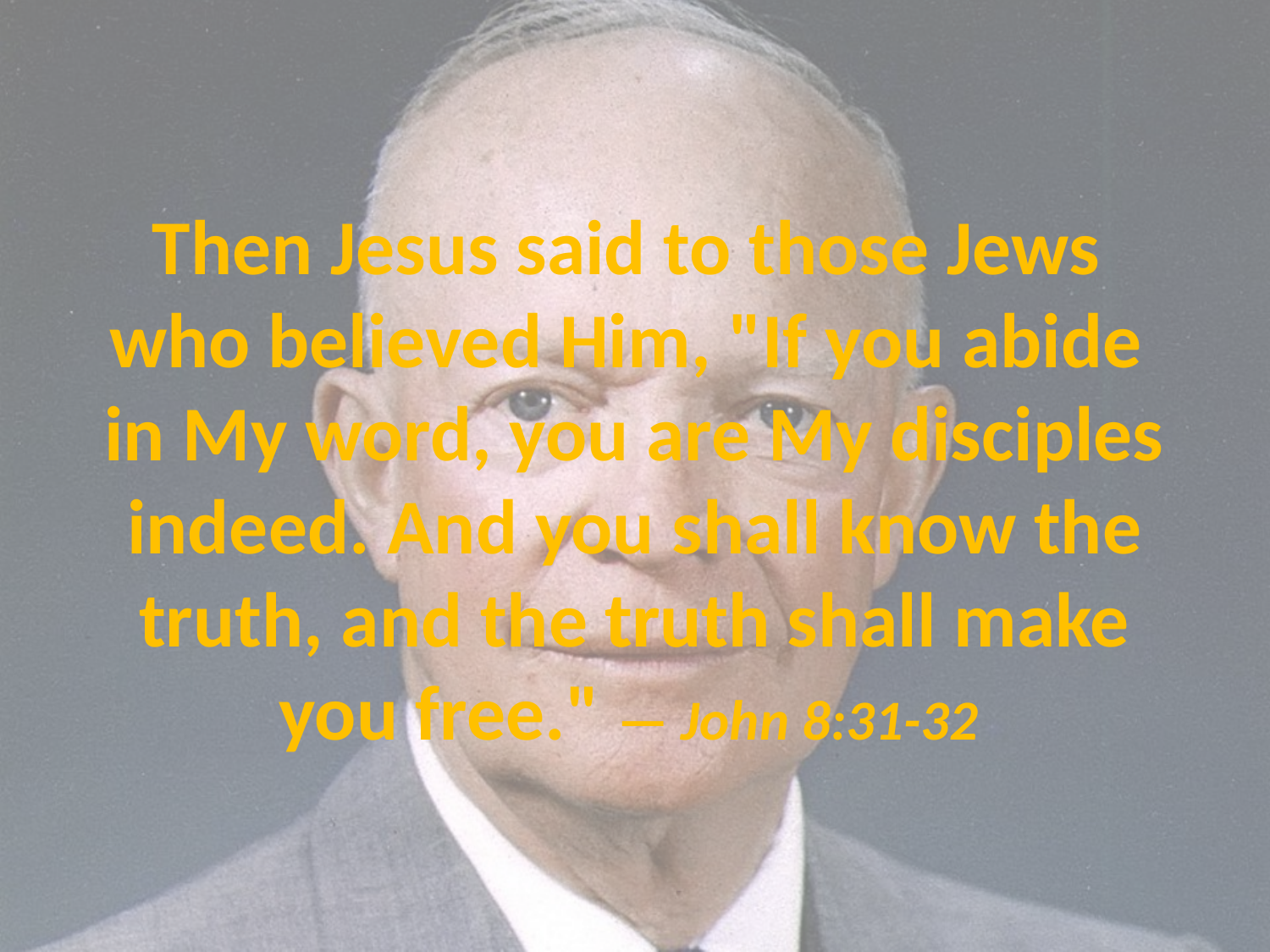

# Then Jesus said to those Jews  who believed Him, "If you abide  in My word, you are My disciples indeed. And you shall know the truth, and the truth shall make you free." — John 8:31-32
truth